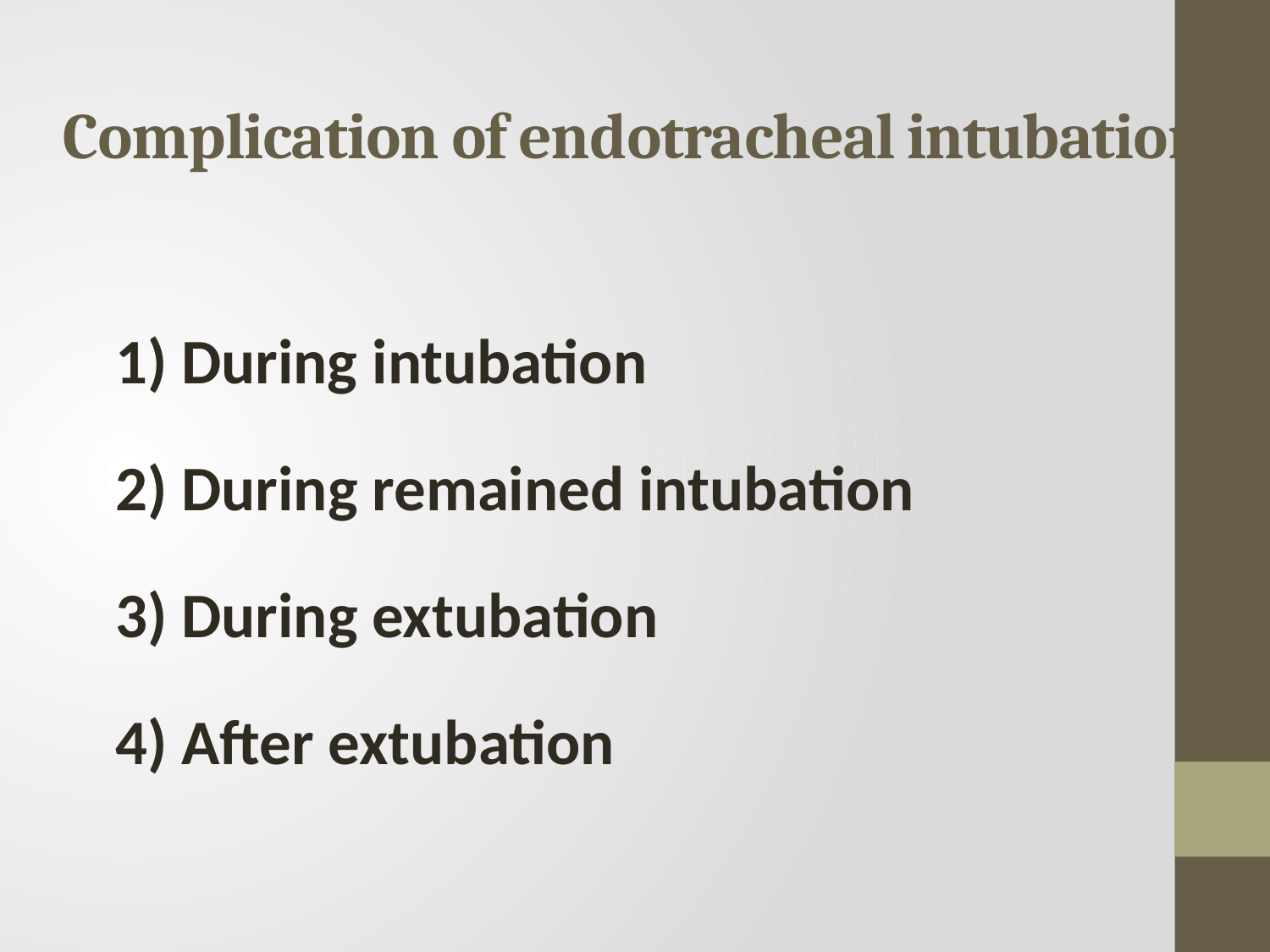

# Complication of endotracheal intubation
1) During intubation
2) During remained intubation
3) During extubation
4) After extubation